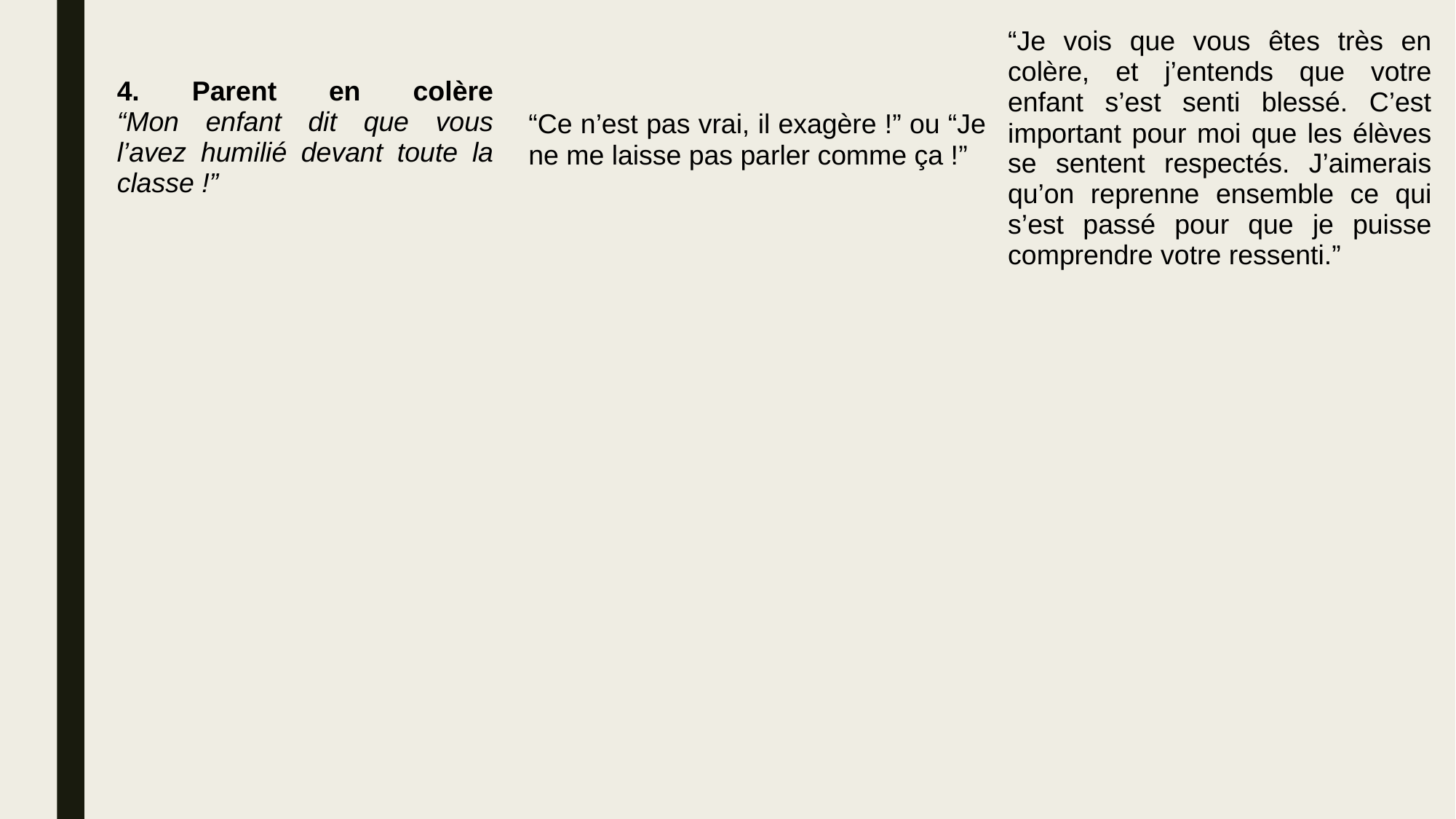

| “Je vois que vous êtes très en colère, et j’entends que votre enfant s’est senti blessé. C’est important pour moi que les élèves se sentent respectés. J’aimerais qu’on reprenne ensemble ce qui s’est passé pour que je puisse comprendre votre ressenti.” |
| --- |
| 4. Parent en colère “Mon enfant dit que vous l’avez humilié devant toute la classe !” |
| --- |
| “Ce n’est pas vrai, il exagère !” ou “Je ne me laisse pas parler comme ça !” |
| --- |